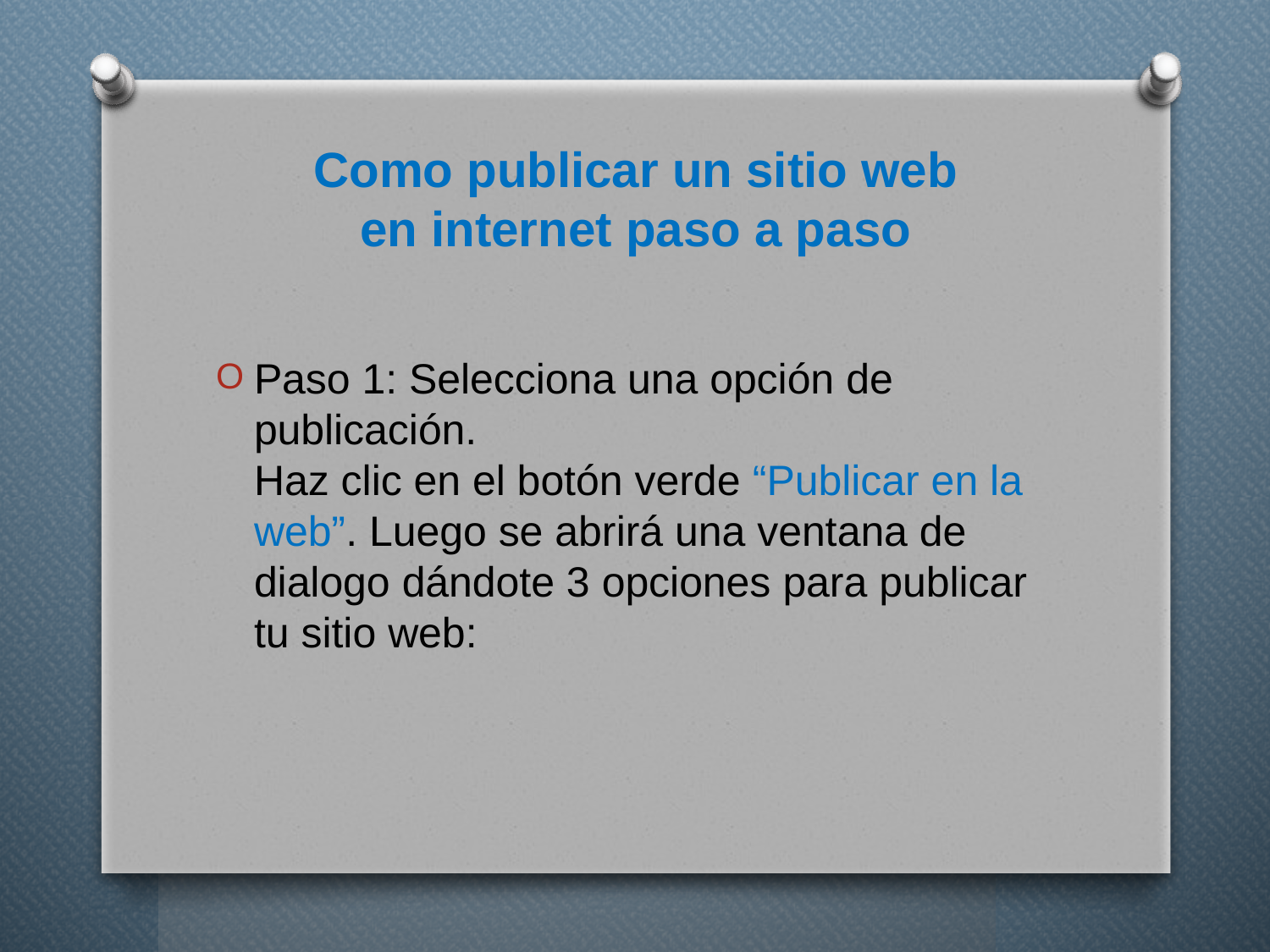

# Como publicar un sitio web en internet paso a paso

Paso 1: Selecciona una opción de publicación.
Haz clic en el botón verde “Publicar en la web”. Luego se abrirá una ventana de dialogo dándote 3 opciones para publicar tu sitio web: